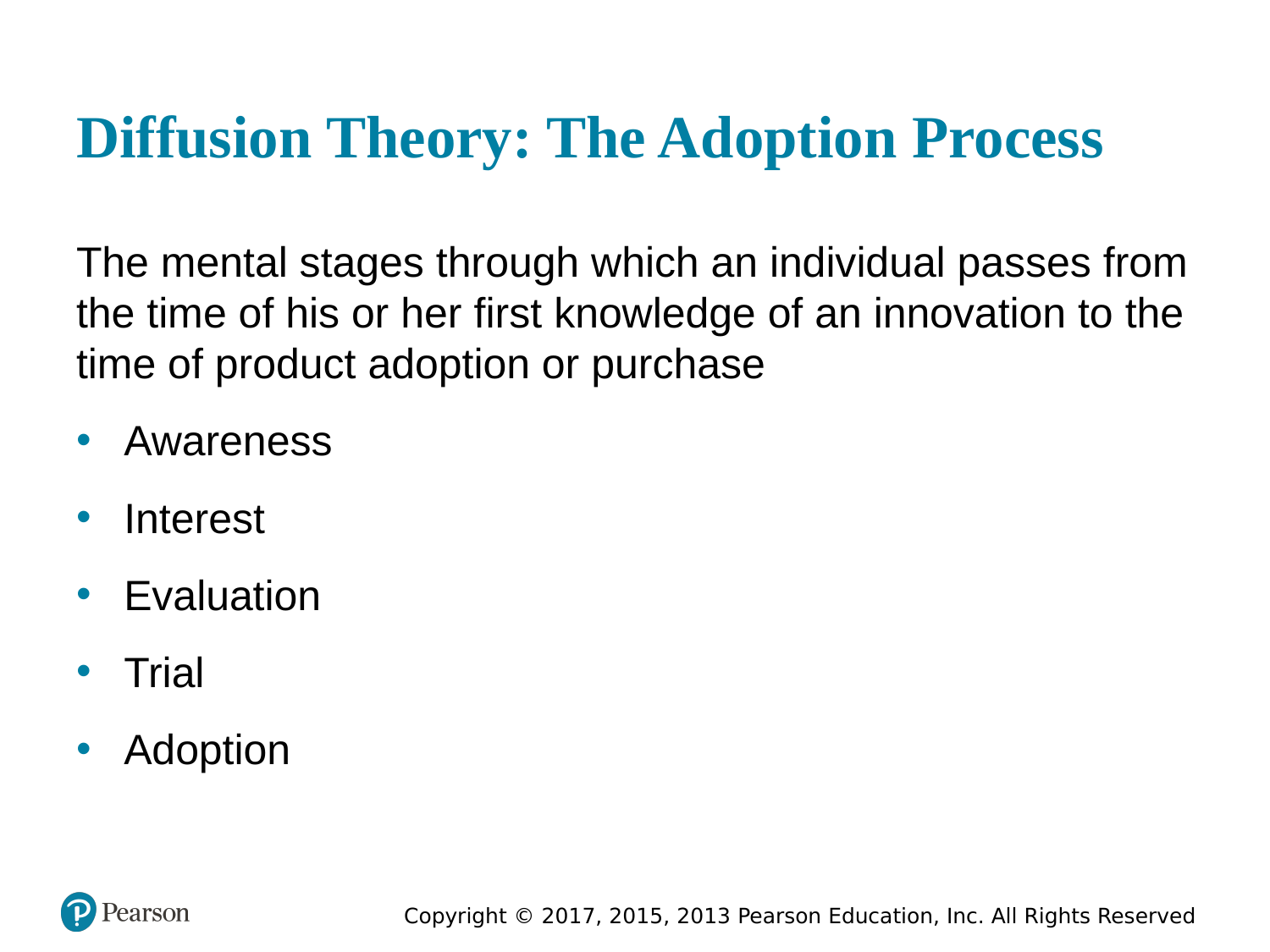

# Diffusion Theory: The Adoption Process
The mental stages through which an individual passes from the time of his or her first knowledge of an innovation to the time of product adoption or purchase
Awareness
Interest
Evaluation
Trial
Adoption